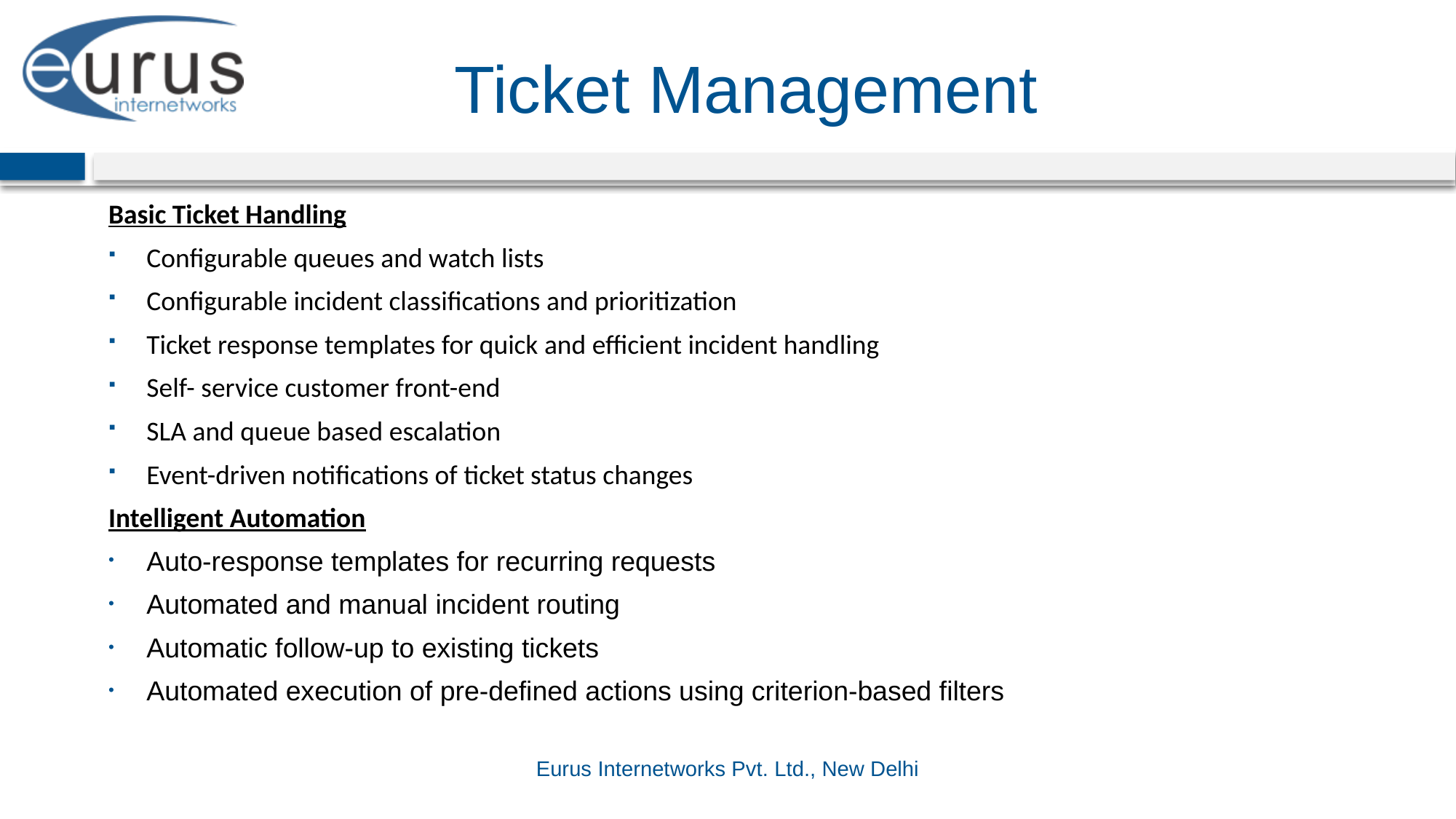

# Ticket Management
Basic Ticket Handling
Configurable queues and watch lists
Configurable incident classifications and prioritization
Ticket response templates for quick and efficient incident handling
Self- service customer front-end
SLA and queue based escalation
Event-driven notifications of ticket status changes
Intelligent Automation
Auto-response templates for recurring requests
Automated and manual incident routing
Automatic follow-up to existing tickets
Automated execution of pre-defined actions using criterion-based filters

Eurus Internetworks Pvt. Ltd., New Delhi